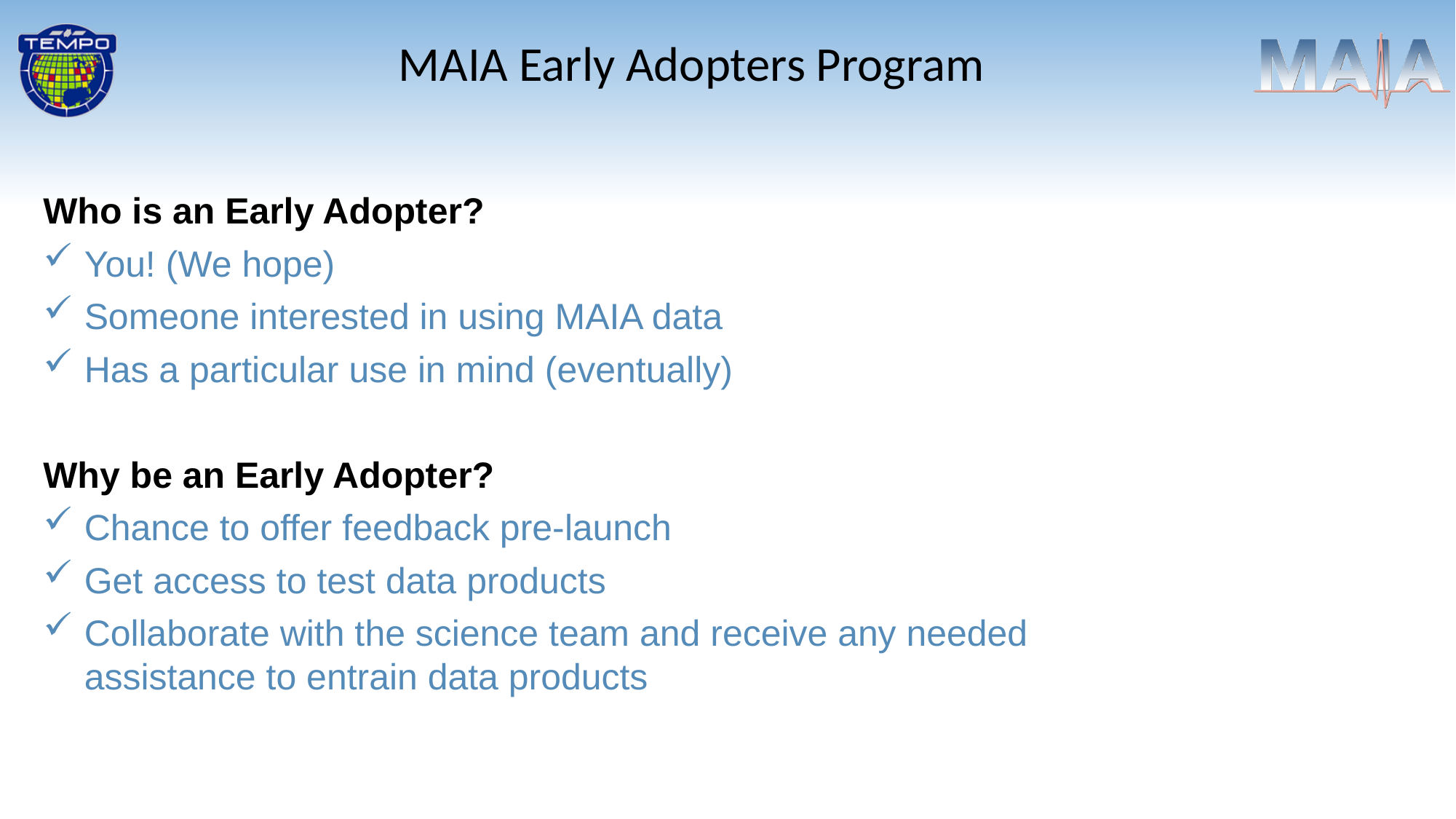

MAIA Early Adopters Program
Who is an Early Adopter?
You! (We hope)
Someone interested in using MAIA data
Has a particular use in mind (eventually)

Why be an Early Adopter?
Chance to offer feedback pre-launch
Get access to test data products
Collaborate with the science team and receive any needed assistance to entrain data products